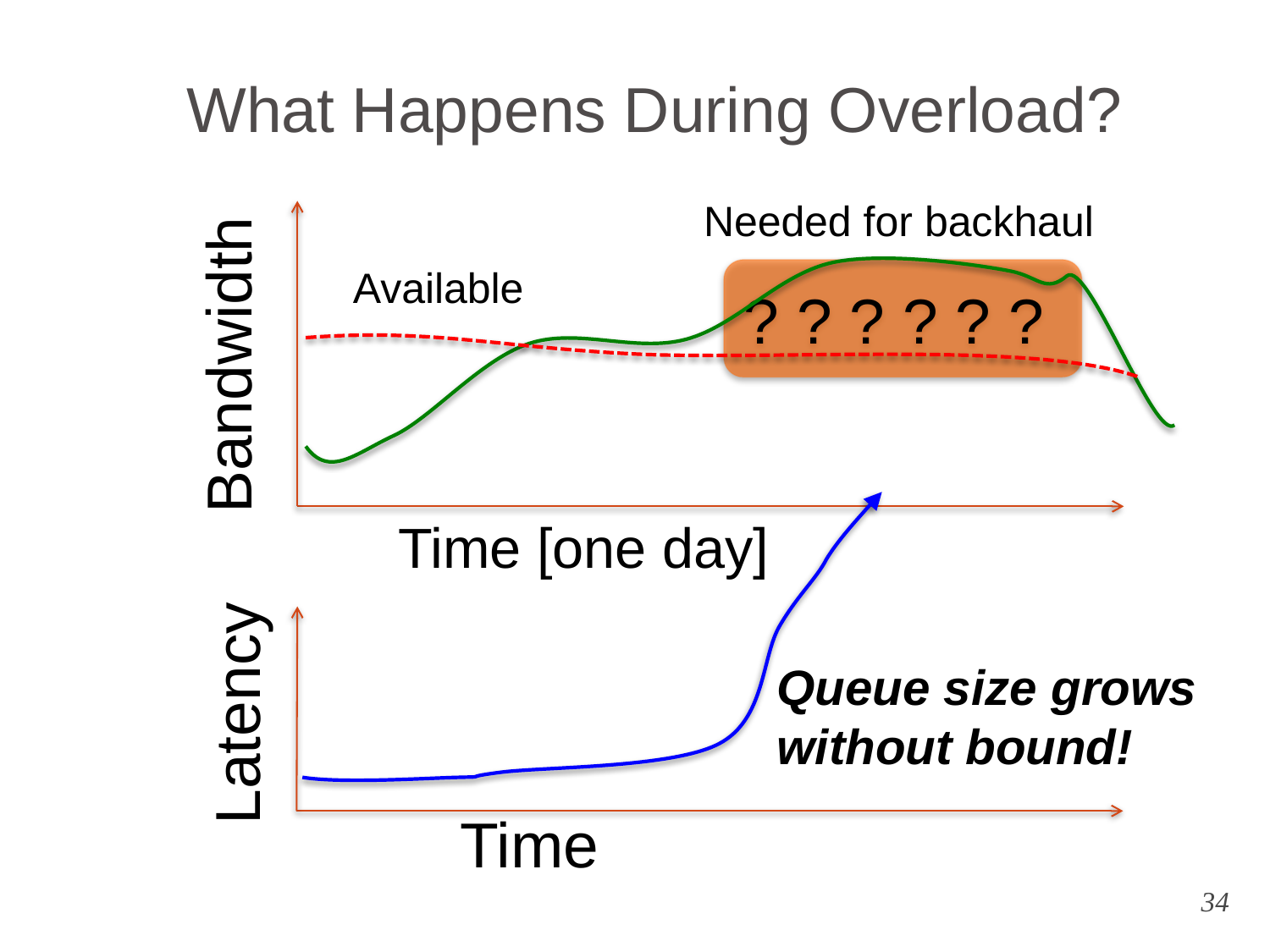

# What Happens During Overload?
Bandwidth

Time [one day]
Needed for backhaul

Available

? ? ? ? ? ?

Latency

Time
Queue size grows without bound!
34